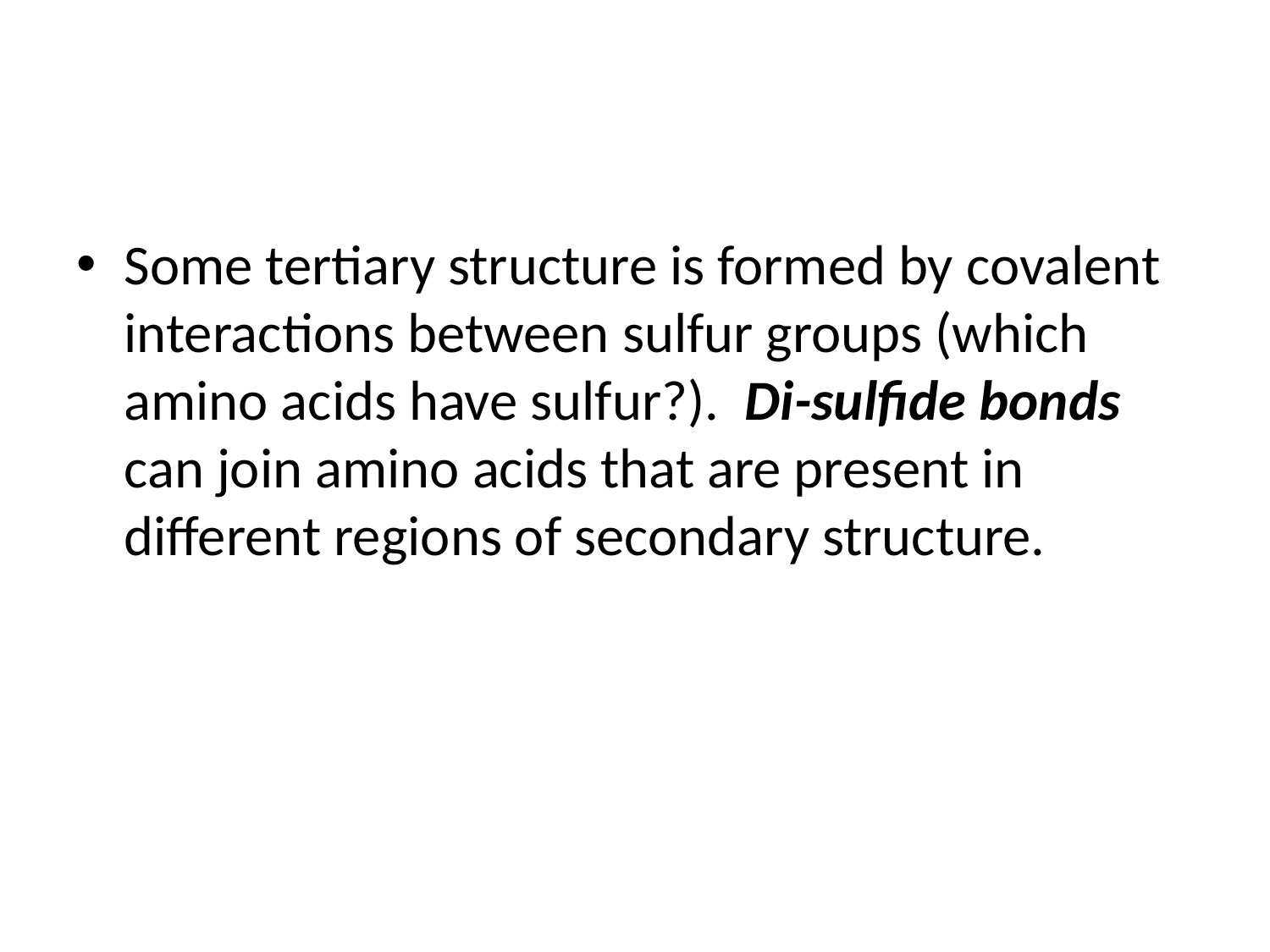

#
Some tertiary structure is formed by covalent interactions between sulfur groups (which amino acids have sulfur?).  Di-sulfide bonds can join amino acids that are present in different regions of secondary structure.